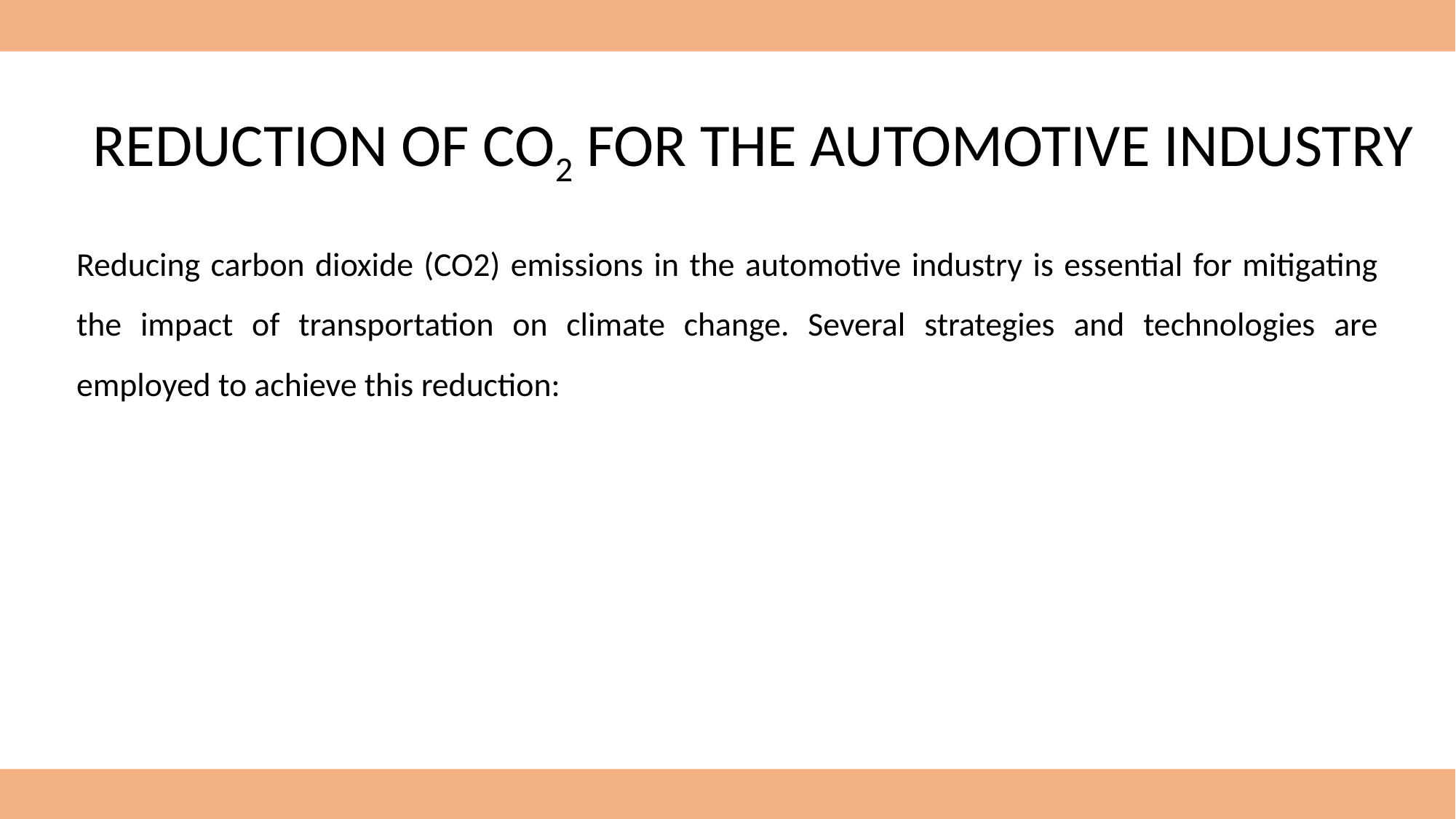

REDUCTION OF CO2 FOR THE AUTOMOTIVE INDUSTRY
Reducing carbon dioxide (CO2) emissions in the automotive industry is essential for mitigating the impact of transportation on climate change. Several strategies and technologies are employed to achieve this reduction: